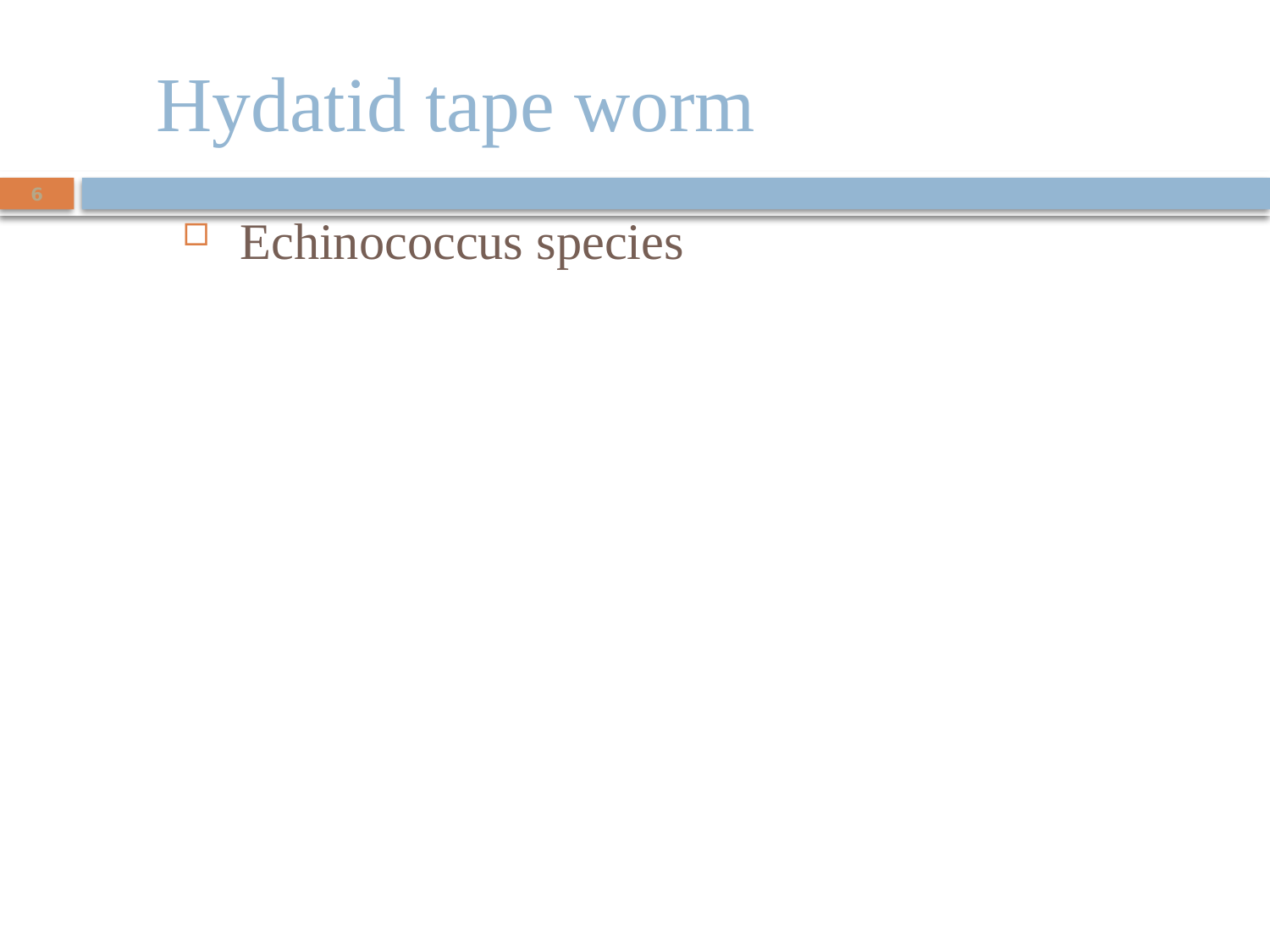

# Hydatid tape worm
6
 Echinococcus species